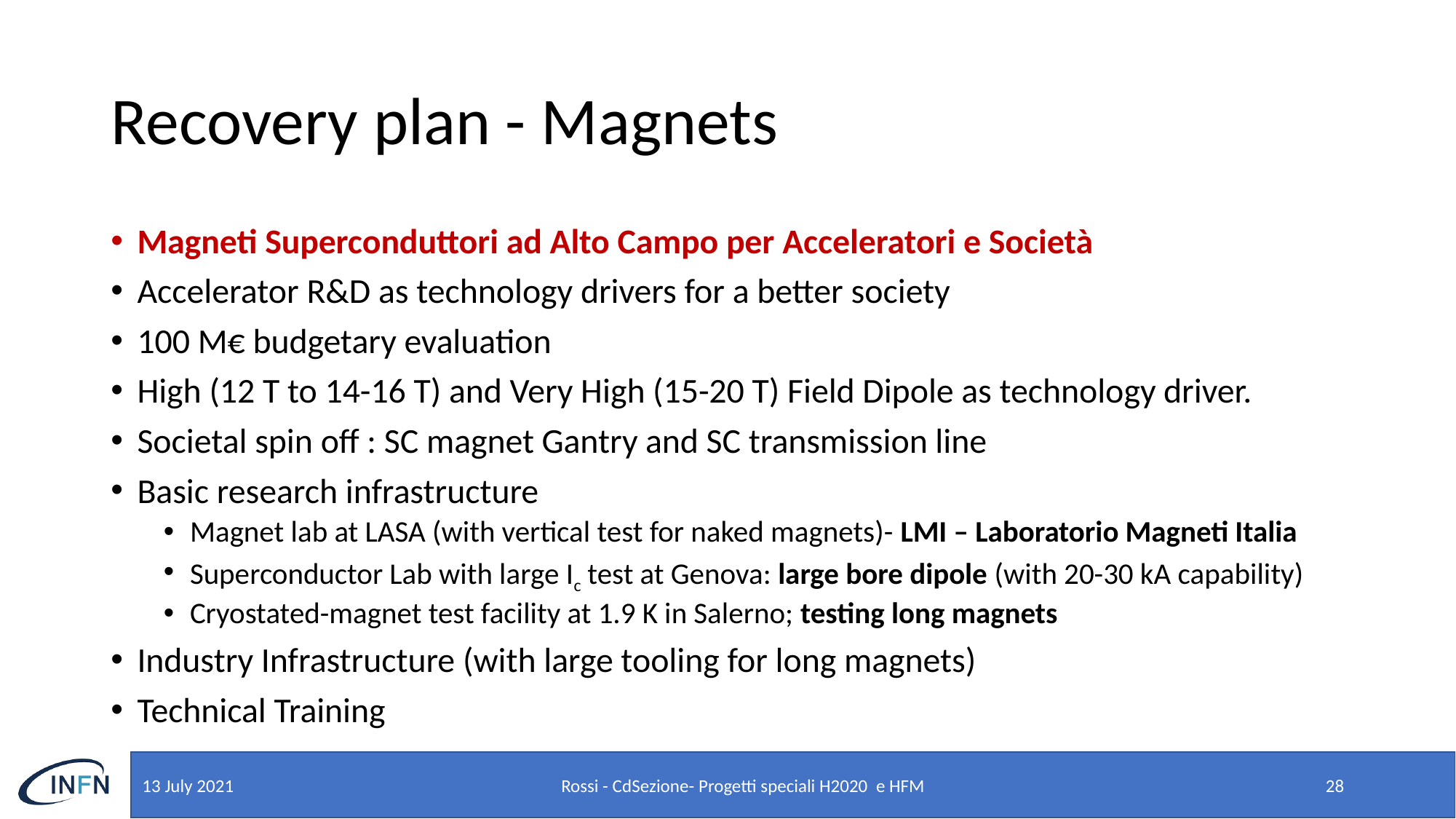

# Recovery plan - Magnets
Magneti Superconduttori ad Alto Campo per Acceleratori e Società
Accelerator R&D as technology drivers for a better society
100 M€ budgetary evaluation
High (12 T to 14-16 T) and Very High (15-20 T) Field Dipole as technology driver.
Societal spin off : SC magnet Gantry and SC transmission line
Basic research infrastructure
Magnet lab at LASA (with vertical test for naked magnets)- LMI – Laboratorio Magneti Italia
Superconductor Lab with large Ic test at Genova: large bore dipole (with 20-30 kA capability)
Cryostated-magnet test facility at 1.9 K in Salerno; testing long magnets
Industry Infrastructure (with large tooling for long magnets)
Technical Training
13 July 2021
Rossi - CdSezione- Progetti speciali H2020  e HFM
28